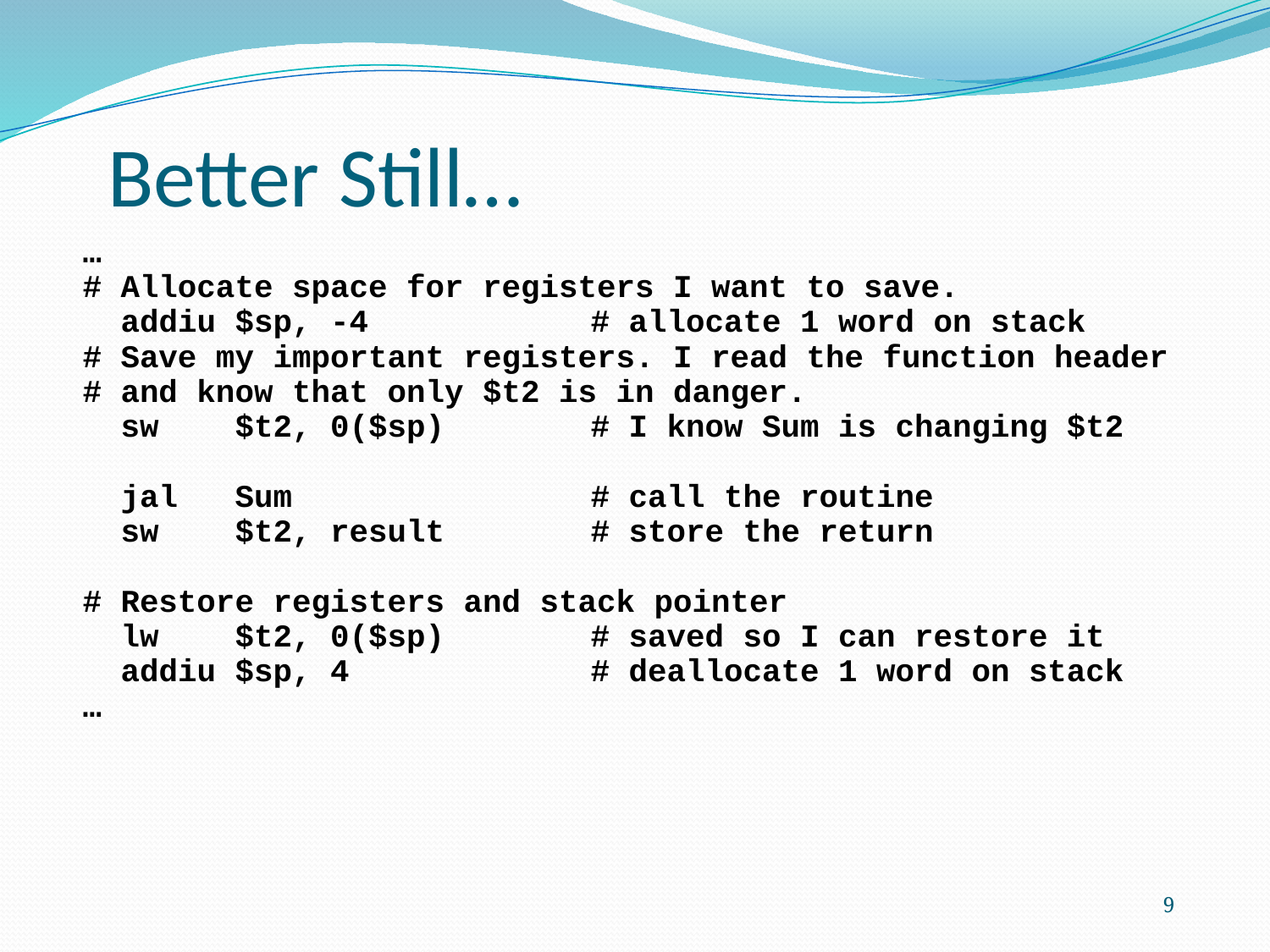

Better Still…
…
# Allocate space for registers I want to save.
  addiu $sp, -4	# allocate 1 word on stack
# Save my important registers. I read the function header
# and know that only $t2 is in danger.
  sw    $t2, 0($sp)	# I know Sum is changing $t2

  jal   Sum	# call the routine
  sw    $t2, result	# store the return

# Restore registers and stack pointer
  lw    $t2, 0($sp)	# saved so I can restore it
  addiu $sp, 4	# deallocate 1 word on stack
…
9